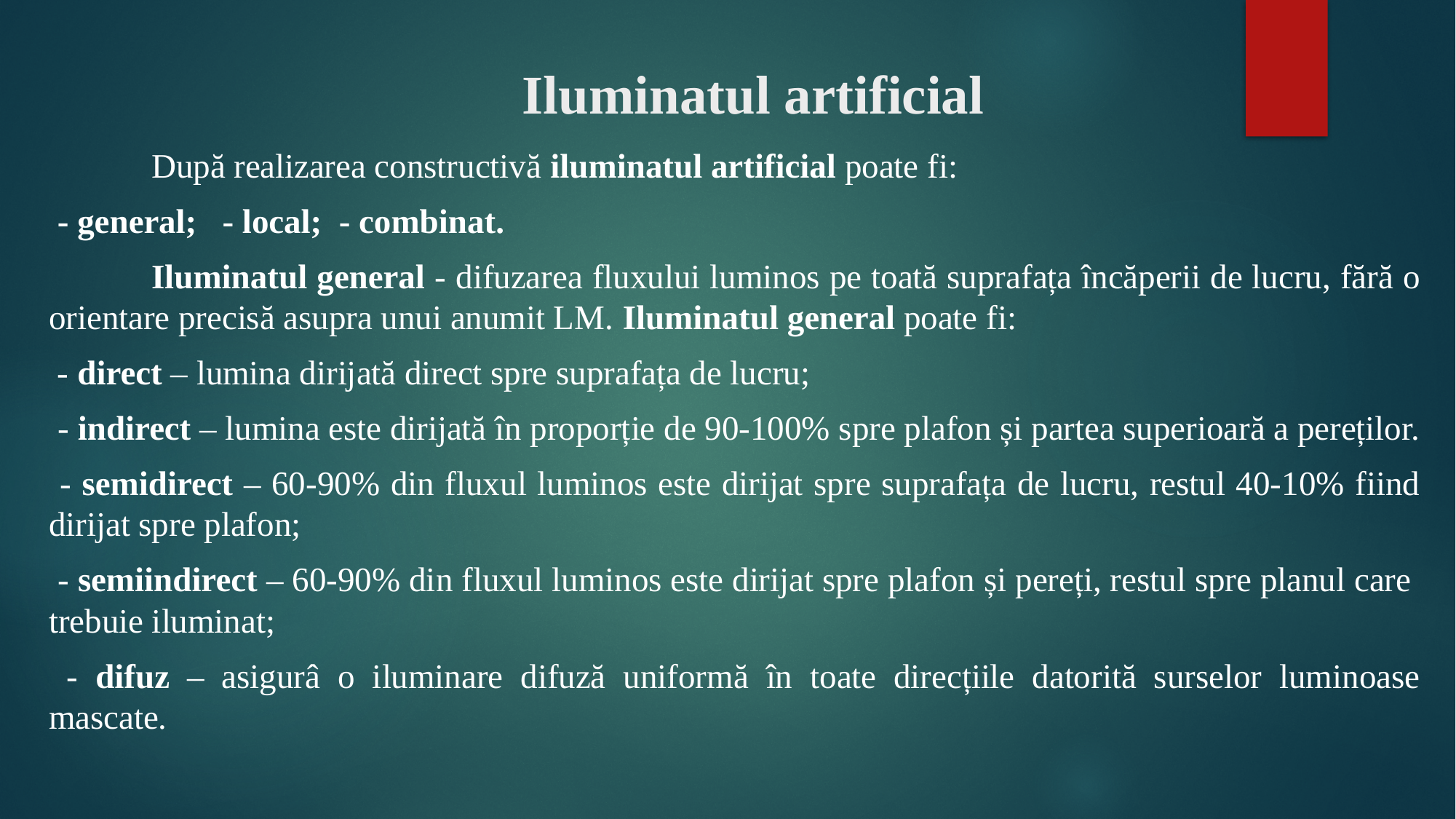

# Iluminatul artificial
	După realizarea constructivă iluminatul artificial poate fi:
 - general;   - local;  - combinat.
	Iluminatul general - difuzarea fluxului luminos pe toată suprafața încăperii de lucru, fără o orientare precisă asupra unui anumit LM. Iluminatul general poate fi:
 - direct – lumina dirijată direct spre suprafața de lucru;
 - indirect – lumina este dirijată în proporție de 90-100% spre plafon și partea superioară a pereților.
 - semidirect – 60-90% din fluxul luminos este dirijat spre suprafața de lucru, restul 40-10% fiind dirijat spre plafon;
 - semiindirect – 60-90% din fluxul luminos este dirijat spre plafon și pereți, restul spre planul care  trebuie iluminat;
 - difuz – asigurâ o iluminare difuză uniformă în toate direcțiile datorită surselor luminoase mascate.